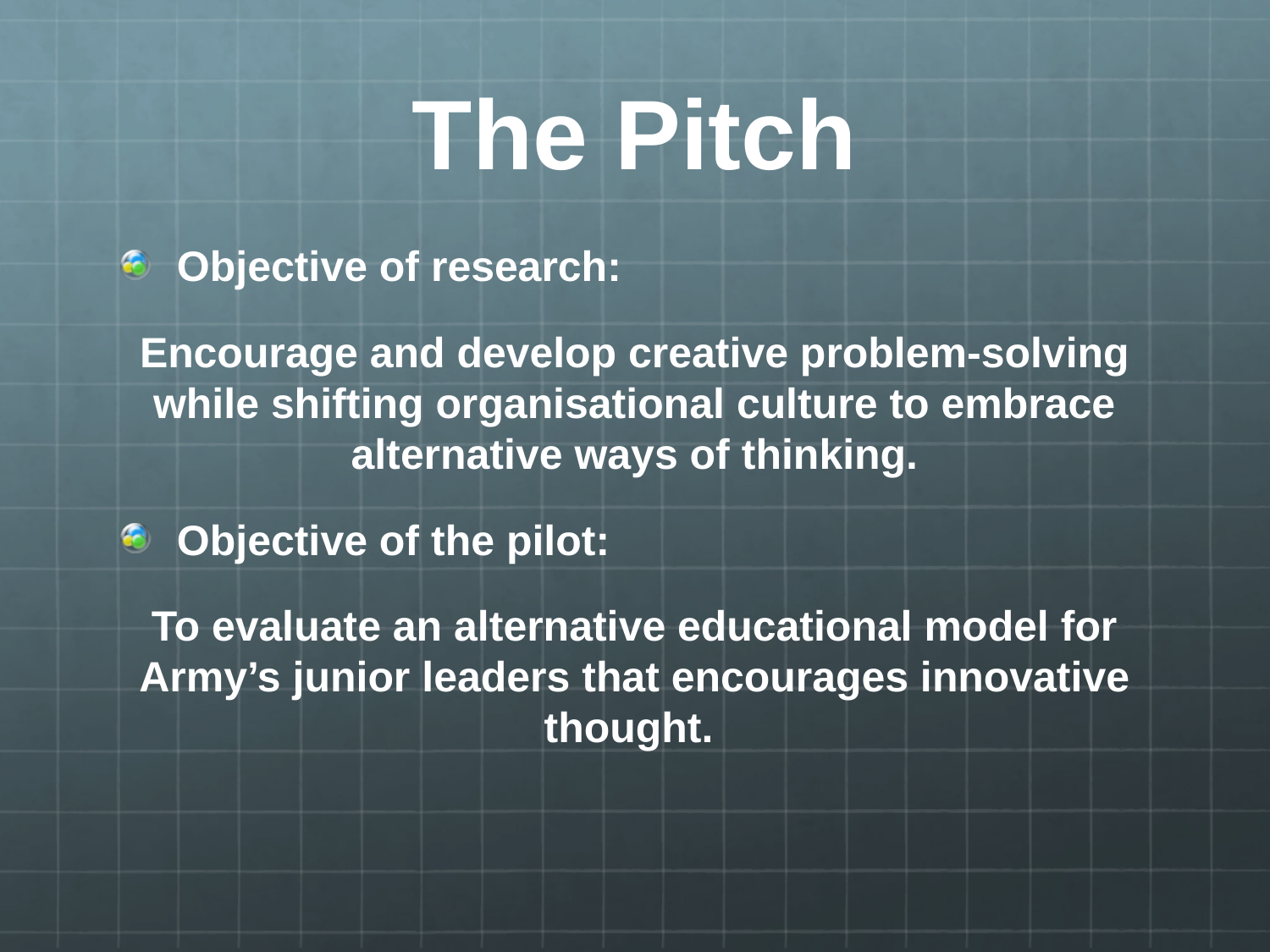

# The Pitch
Objective of research:
Encourage and develop creative problem-solving while shifting organisational culture to embrace alternative ways of thinking.
Objective of the pilot:
To evaluate an alternative educational model for Army’s junior leaders that encourages innovative thought.